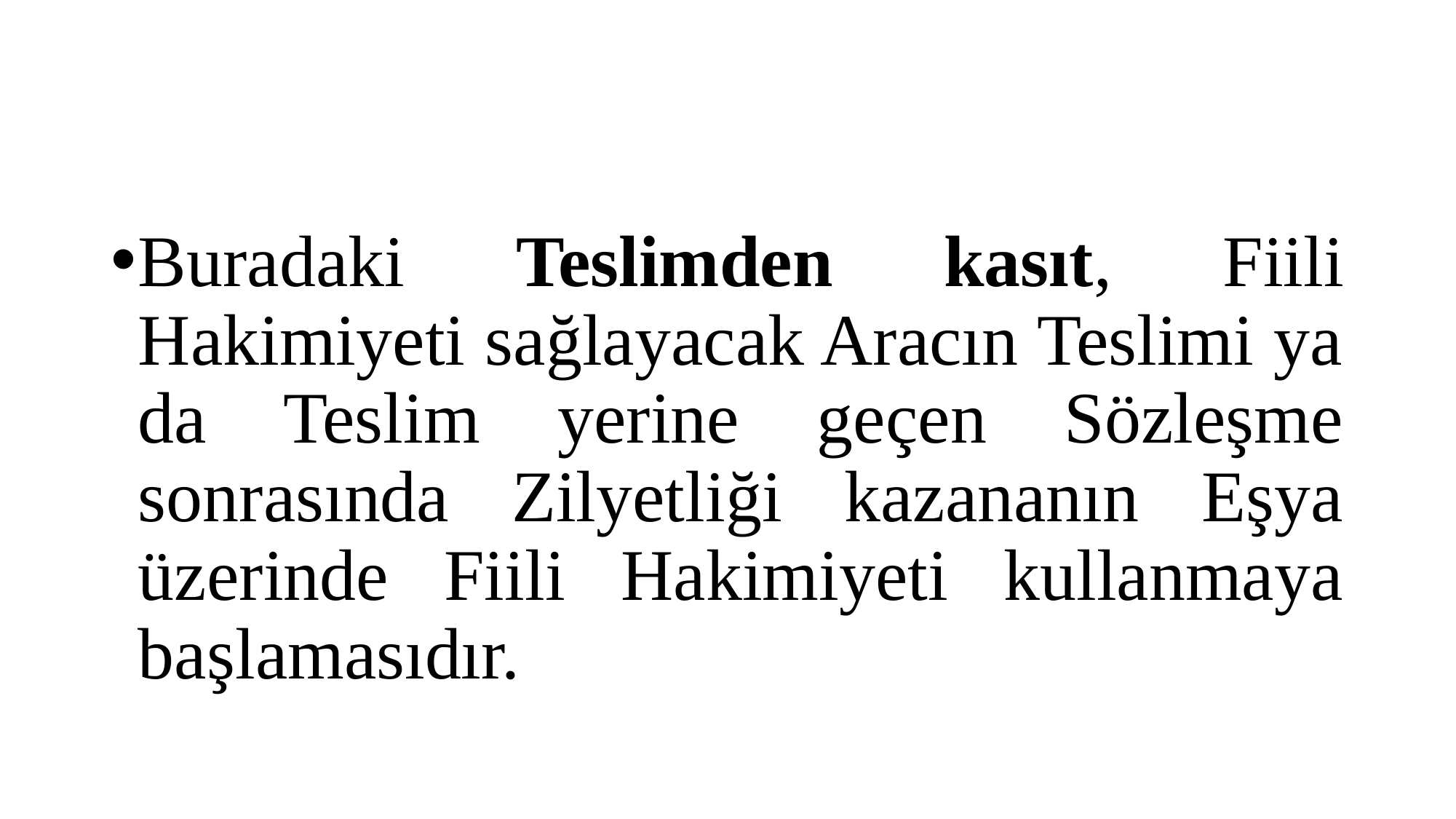

#
Buradaki Teslimden kasıt, Fiili Hakimiyeti sağlayacak Aracın Teslimi ya da Teslim yerine geçen Sözleşme sonrasında Zilyetliği kazananın Eşya üzerinde Fiili Hakimiyeti kullanmaya başlamasıdır.